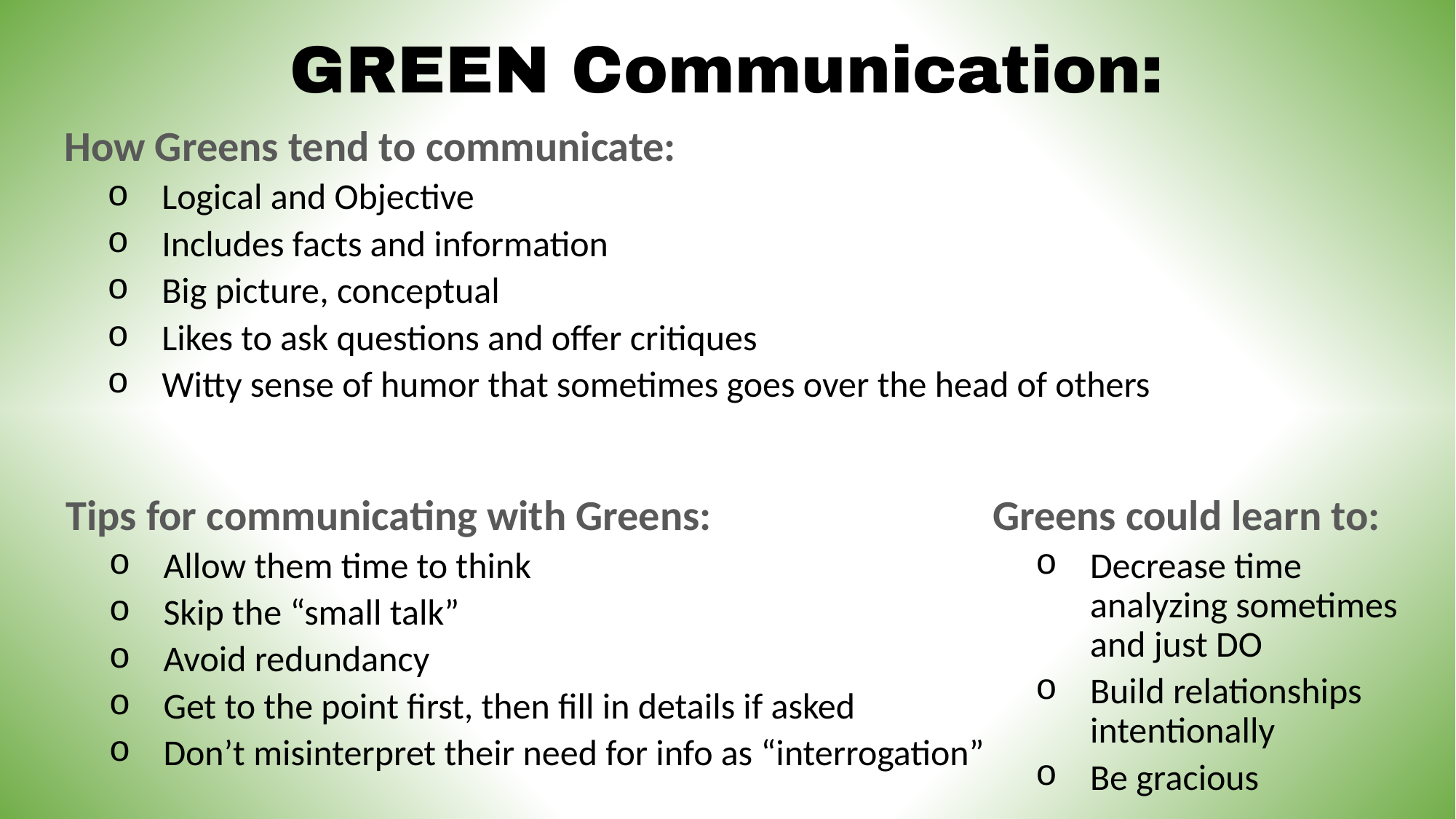

# GREEN Communication:
How Greens tend to communicate:
Logical and Objective
Includes facts and information
Big picture, conceptual
Likes to ask questions and offer critiques
Witty sense of humor that sometimes goes over the head of others
Greens could learn to:
Decrease time analyzing sometimes and just DO
Build relationships intentionally
Be gracious
Tips for communicating with Greens:
Allow them time to think
Skip the “small talk”
Avoid redundancy
Get to the point first, then fill in details if asked
Don’t misinterpret their need for info as “interrogation”